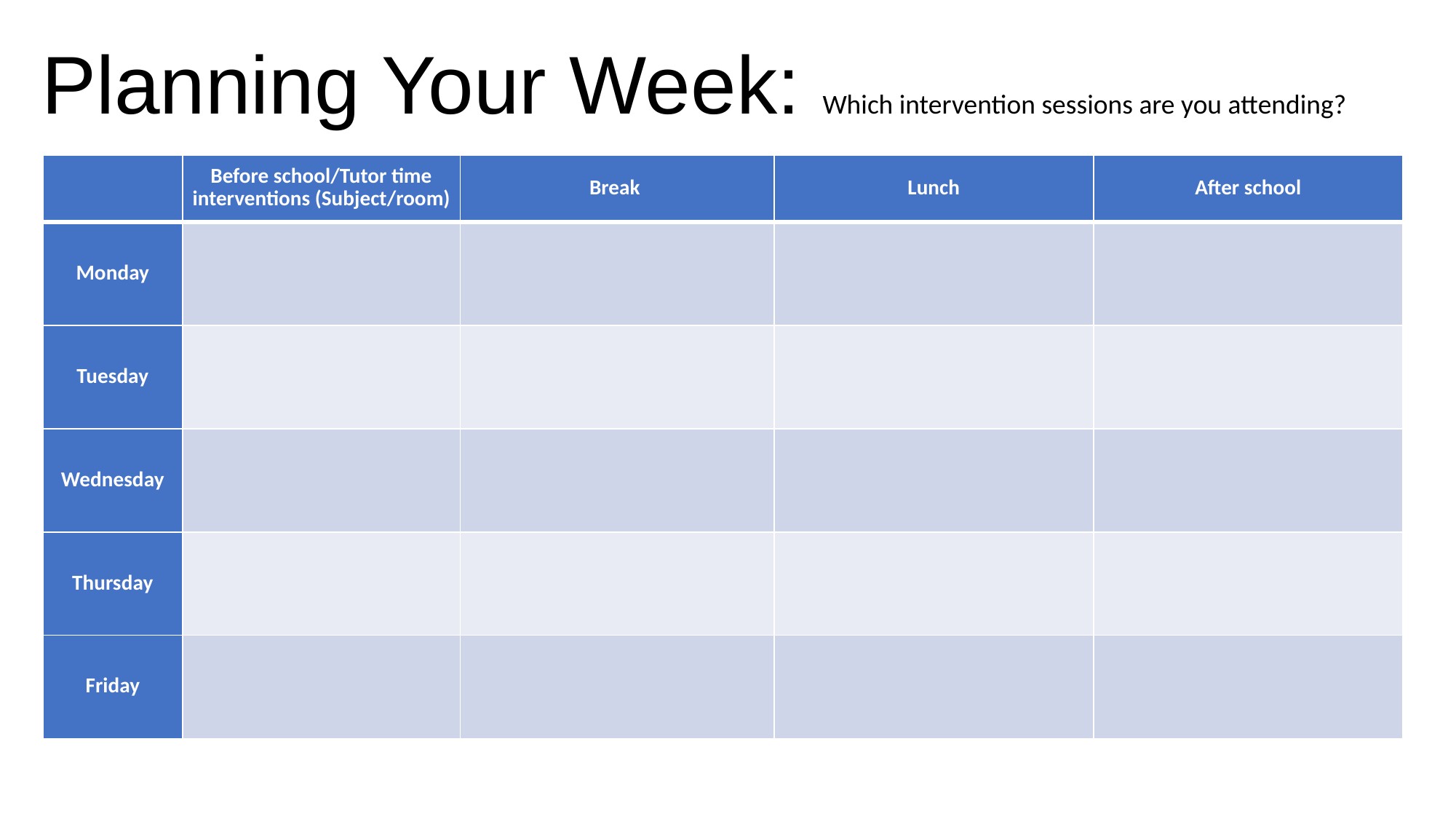

Planning Your Week: Which intervention sessions are you attending?
|  | Before school/Tutor time interventions (Subject/room) | Break | Lunch | After school |
| --- | --- | --- | --- | --- |
| Monday |  |  |  |  |
| Tuesday |  |  |  |  |
| Wednesday |  |  |  |  |
| Thursday |  |  |  |  |
| Friday |  |  |  |  |